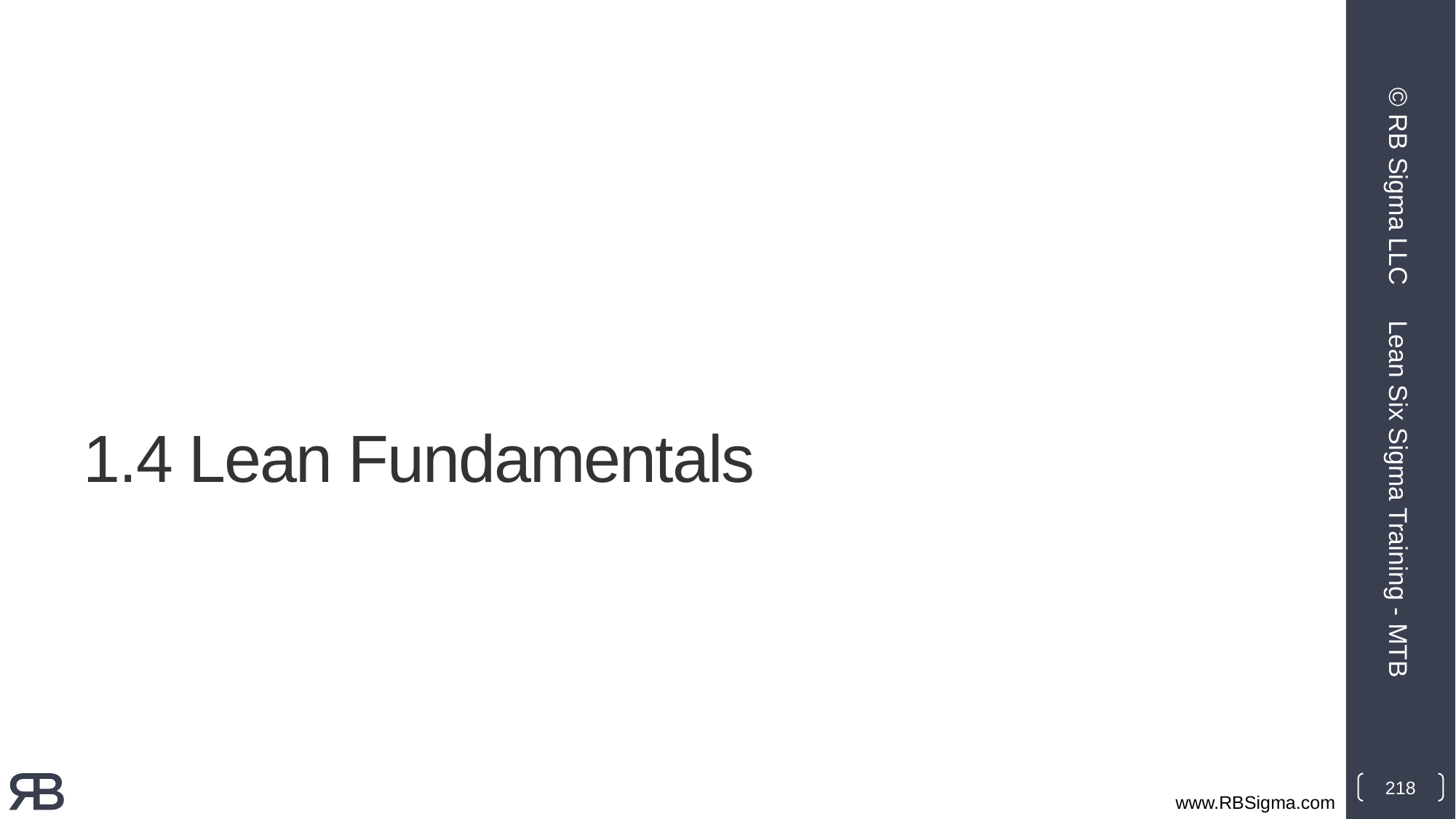

© RB Sigma LLC
# 1.4 Lean Fundamentals
Lean Six Sigma Training - MTB
218